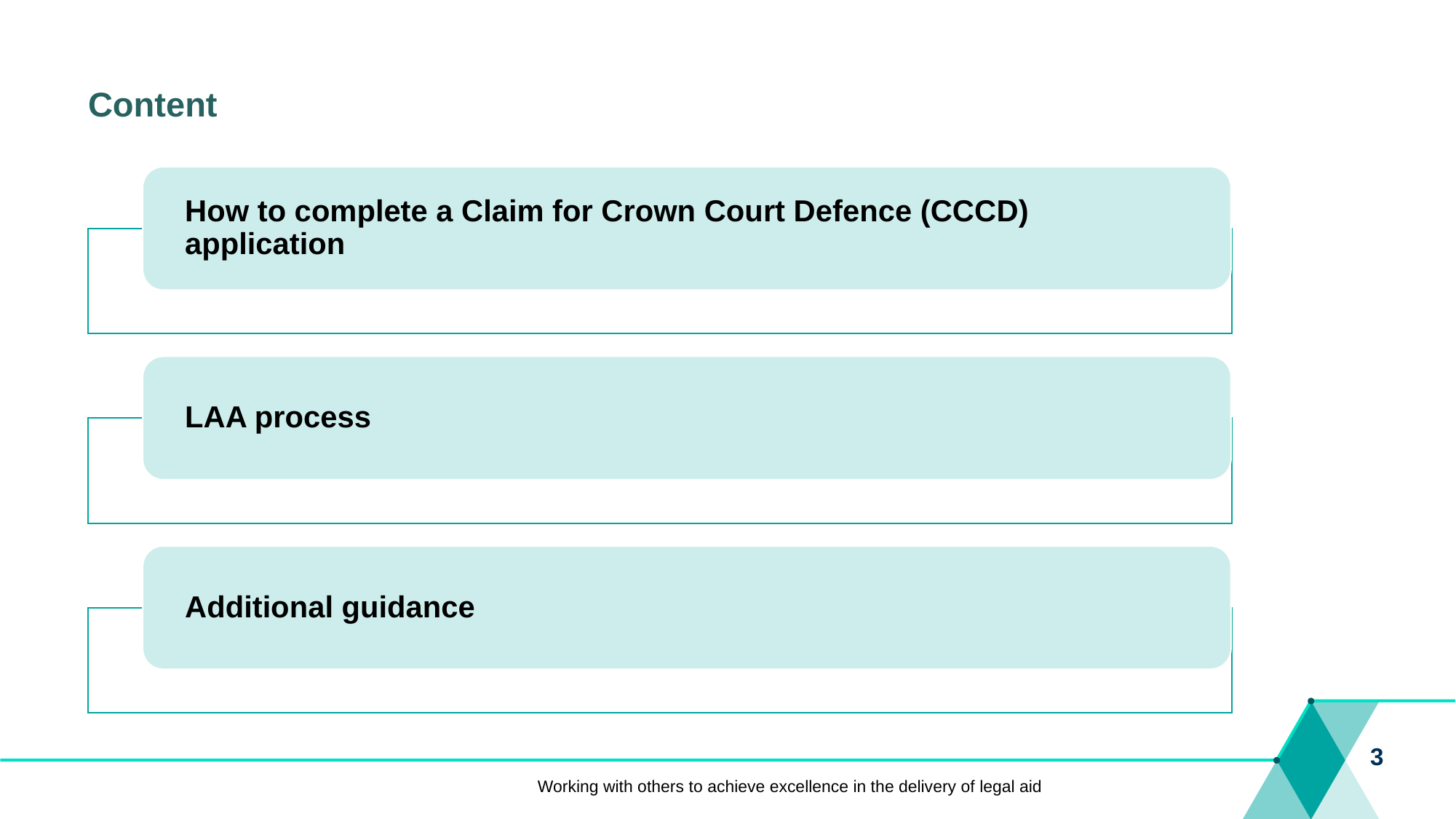

# Content
How to complete a Claim for Crown Court Defence (CCCD) application
LAA process
Additional guidance
3
Working with others to achieve excellence in the delivery of legal aid